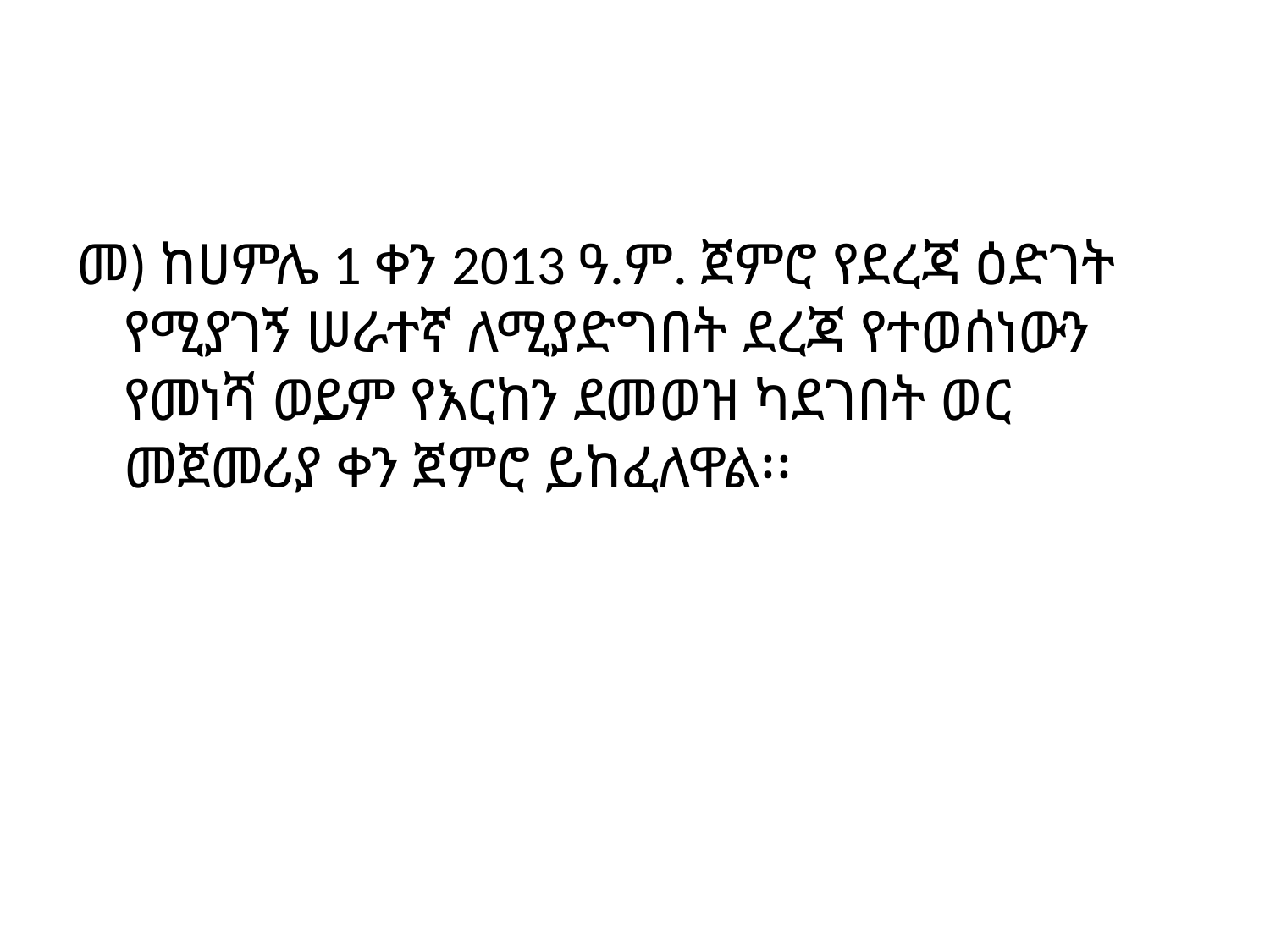

መ) ከሀምሌ 1 ቀን 2013 ዓ.ም. ጀምሮ የደረጃ ዕድገት የሚያገኝ ሠራተኛ ለሚያድግበት ደረጃ የተወሰነውን የመነሻ ወይም የእርከን ደመወዝ ካደገበት ወር መጀመሪያ ቀን ጀምሮ ይከፈለዋል፡፡